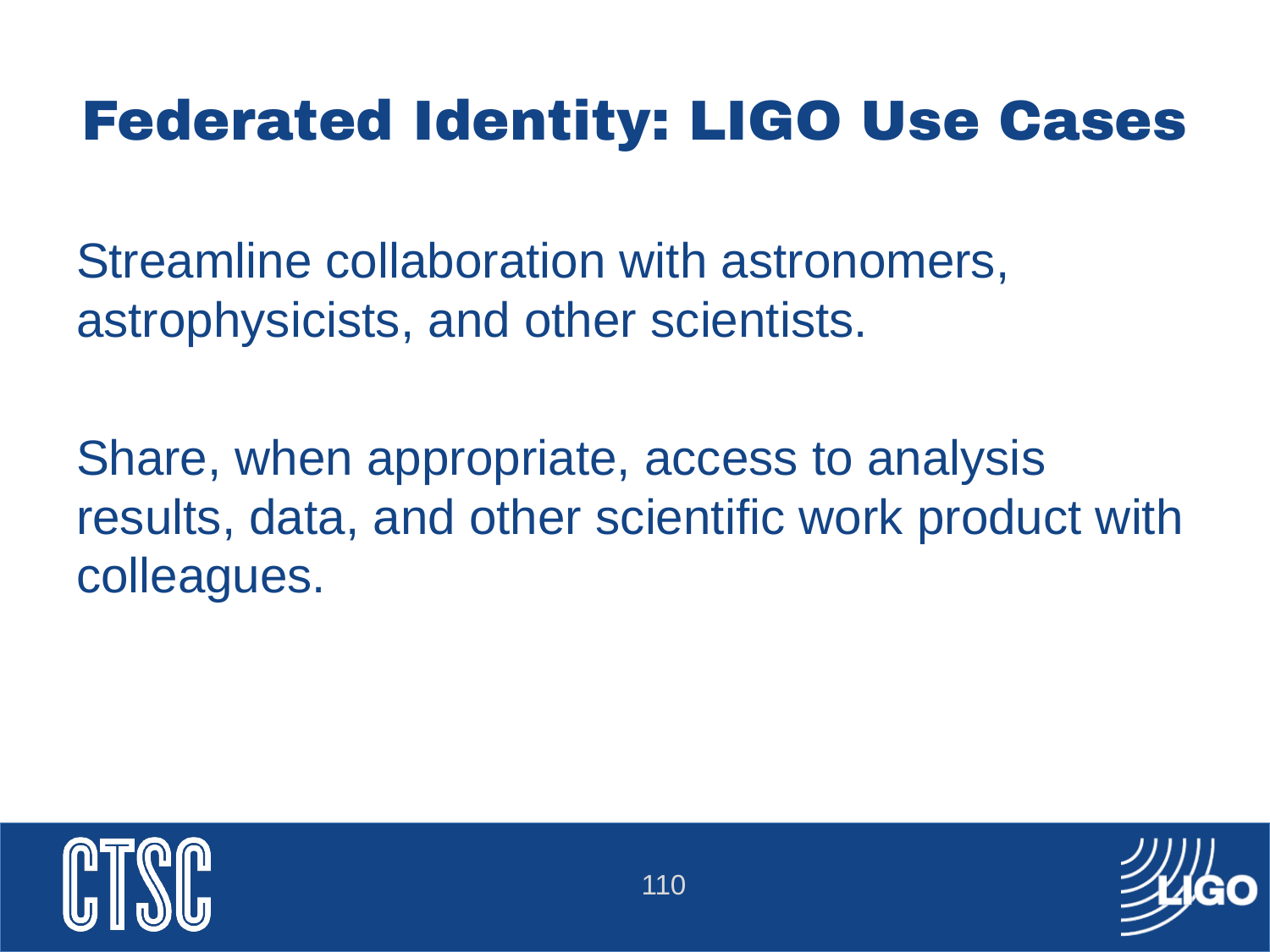

# Federated Identity: LIGO Use Cases
Streamline collaboration with astronomers, astrophysicists, and other scientists.

Share, when appropriate, access to analysis results, data, and other scientific work product with colleagues.